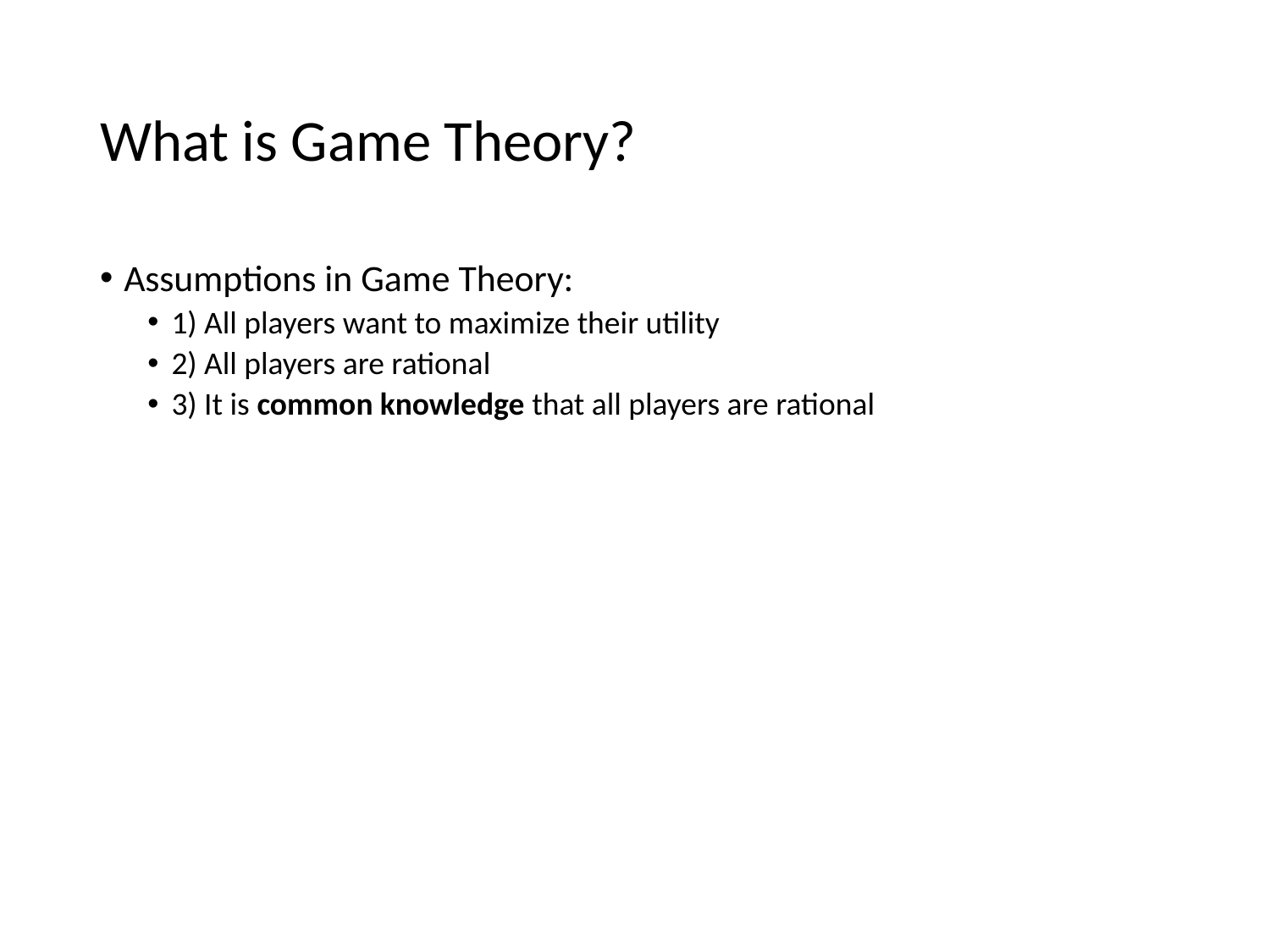

# What is Game Theory?
Assumptions in Game Theory:
1) All players want to maximize their utility
2) All players are rational
3) It is common knowledge that all players are rational